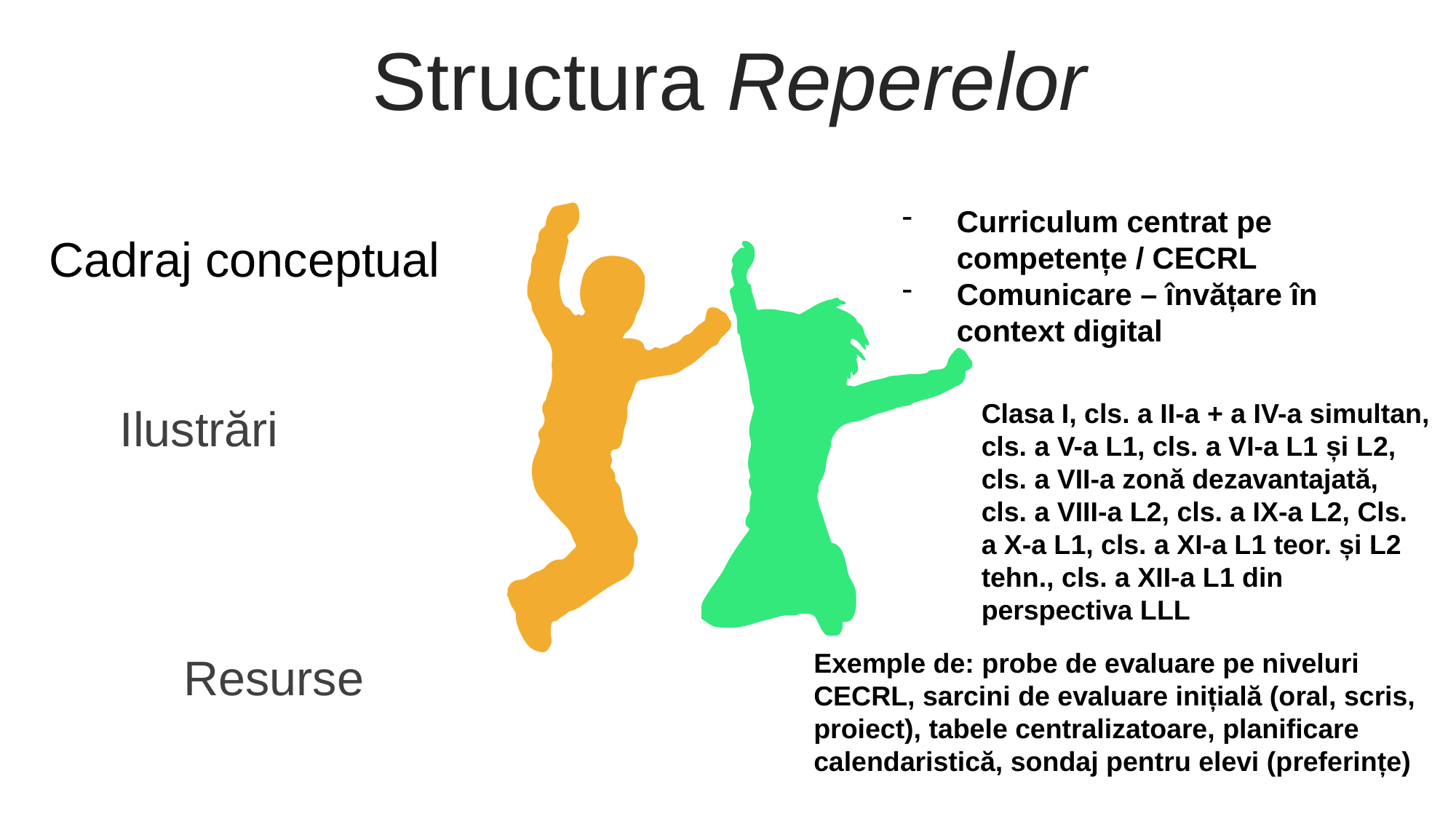

Structura Reperelor
Curriculum centrat pe competențe / CECRL
Comunicare – învățare în context digital

Cadraj conceptual

Clasa I, cls. a II-a + a IV-a simultan, cls. a V-a L1, cls. a VI-a L1 și L2, cls. a VII-a zonă dezavantajată, cls. a VIII-a L2, cls. a IX-a L2, Cls. a X-a L1, cls. a XI-a L1 teor. și L2 tehn., cls. a XII-a L1 din perspectiva LLL
Ilustrări
Resurse
Exemple de: probe de evaluare pe niveluri CECRL, sarcini de evaluare inițială (oral, scris, proiect), tabele centralizatoare, planificare calendaristică, sondaj pentru elevi (preferințe)